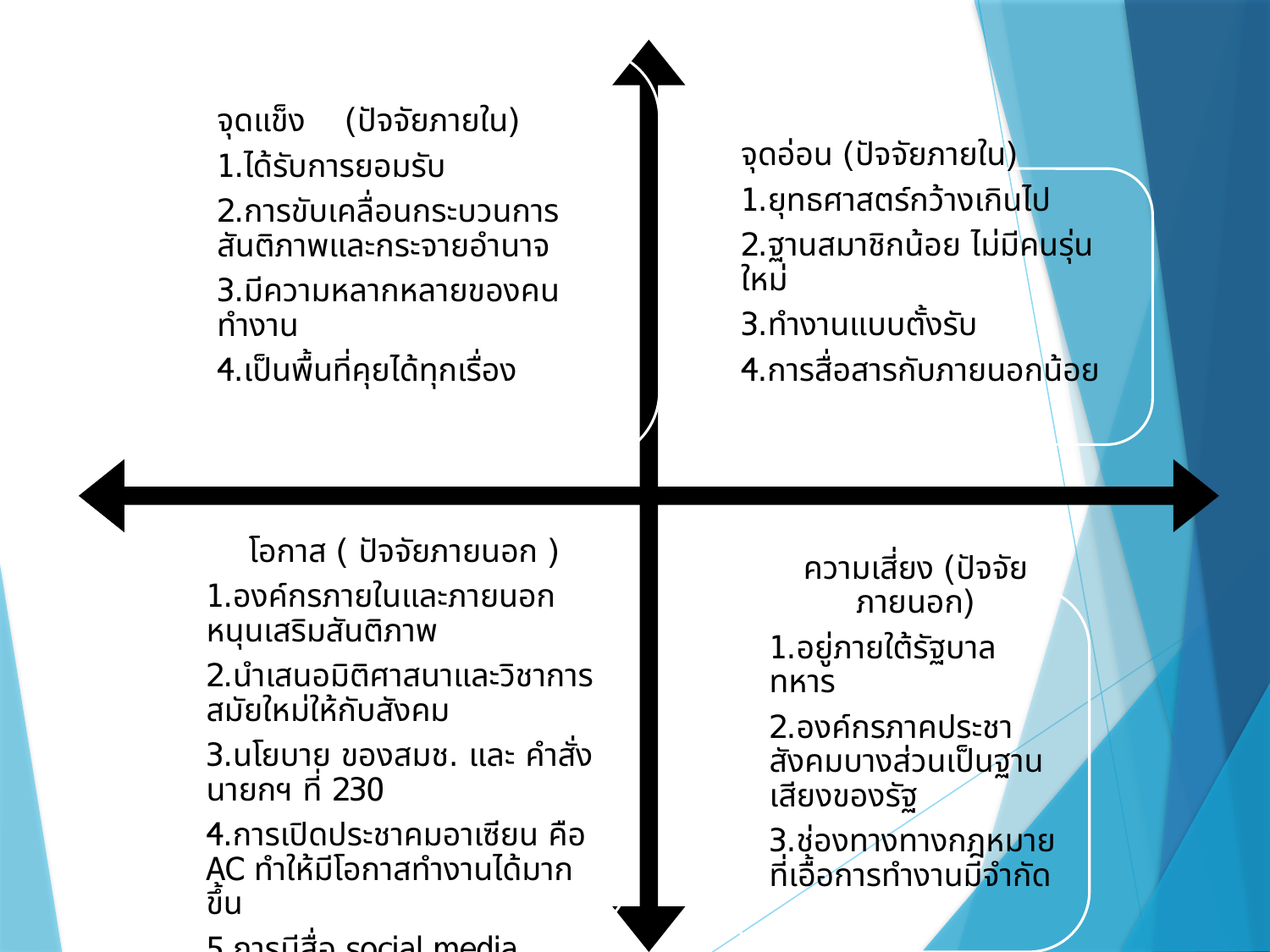

จุดแข็ง    (ปัจจัยภายใน)
1.ได้รับการยอมรับ
2.การขับเคลื่อนกระบวนการสันติภาพและกระจายอำนาจ
3.มีความหลากหลายของคนทำงาน
4.เป็นพื้นที่คุยได้ทุกเรื่อง

จุดอ่อน (ปัจจัยภายใน)
1.ยุทธศาสตร์กว้างเกินไป
2.ฐานสมาชิกน้อย ไม่มีคนรุ่นใหม่
3.ทำงานแบบตั้งรับ
4.การสื่อสารกับภายนอกน้อย

โอกาส ( ปัจจัยภายนอก )
1.องค์กรภายในและภายนอกหนุนเสริมสันติภาพ
2.นำเสนอมิติศาสนาและวิชาการสมัยใหม่ให้กับสังคม
3.นโยบาย ของสมช. และ คำสั่งนายกฯ ที่ 230
4.การเปิดประชาคมอาเซียน คือ AC ทำให้มีโอกาสทำงานได้มากขึ้น
5.การมีสื่อ social media

ความเสี่ยง (ปัจจัยภายนอก)
1.อยู่ภายใต้รัฐบาลทหาร
2.องค์กรภาคประชาสังคมบางส่วนเป็นฐานเสียงของรัฐ
3.ช่องทางทางกฎหมายที่เอื้อการทำงานมีจำกัด